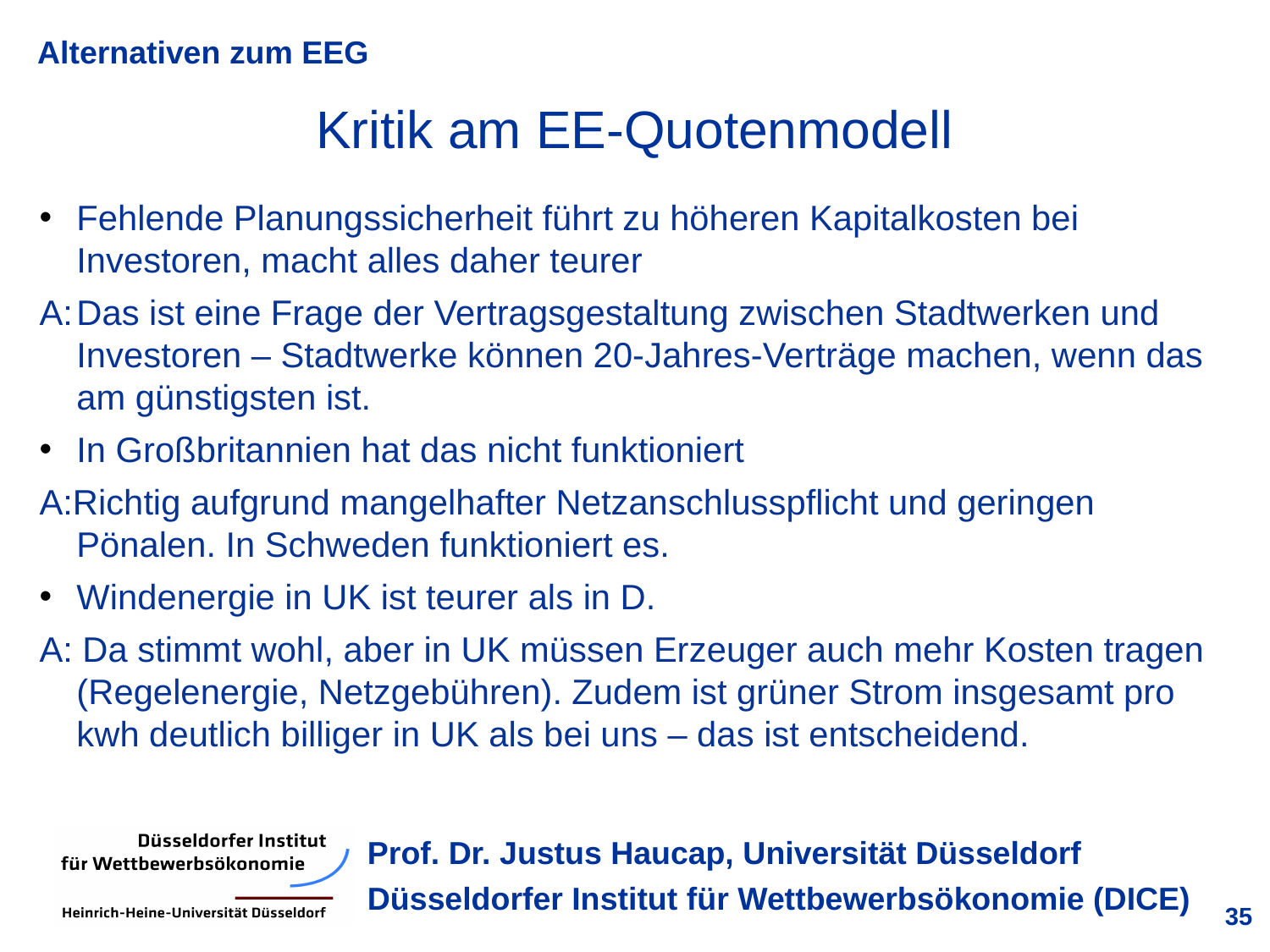

Kritik am EE-Quotenmodell
Fehlende Planungssicherheit führt zu höheren Kapitalkosten bei Investoren, macht alles daher teurer
A:	Das ist eine Frage der Vertragsgestaltung zwischen Stadtwerken und Investoren – Stadtwerke können 20-Jahres-Verträge machen, wenn das am günstigsten ist.
In Großbritannien hat das nicht funktioniert
A:Richtig aufgrund mangelhafter Netzanschlusspflicht und geringen Pönalen. In Schweden funktioniert es.
Windenergie in UK ist teurer als in D.
A: Da stimmt wohl, aber in UK müssen Erzeuger auch mehr Kosten tragen (Regelenergie, Netzgebühren). Zudem ist grüner Strom insgesamt pro kwh deutlich billiger in UK als bei uns – das ist entscheidend.